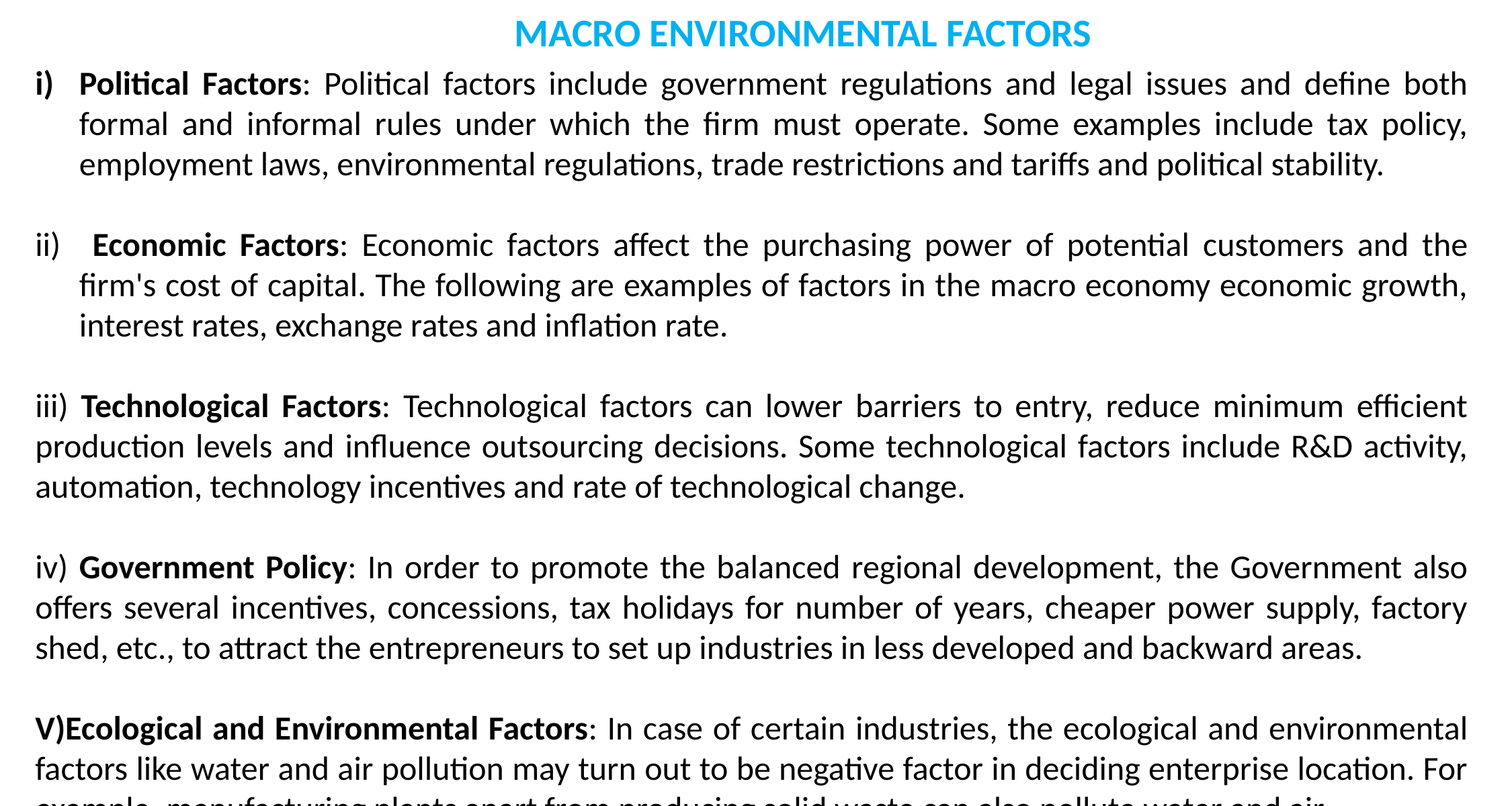

MACRO ENVIRONMENTAL FACTORS
Political Factors: Political factors include government regulations and legal issues and define both formal and informal rules under which the firm must operate. Some examples include tax policy, employment laws, environmental regulations, trade restrictions and tariffs and political stability.

 Economic Factors: Economic factors affect the purchasing power of potential customers and the firm's cost of capital. The following are examples of factors in the macro economy economic growth, interest rates, exchange rates and inflation rate.

iii) Technological Factors: Technological factors can lower barriers to entry, reduce minimum efficient production levels and influence outsourcing decisions. Some technological factors include R&D activity, automation, technology incentives and rate of technological change.

iv) Government Policy: In order to promote the balanced regional development, the Government also offers several incentives, concessions, tax holidays for number of years, cheaper power supply, factory shed, etc., to attract the entrepreneurs to set up industries in less developed and backward areas.

V)Ecological and Environmental Factors: In case of certain industries, the ecological and environmental factors like water and air pollution may turn out to be negative factor in deciding enterprise location. For example, manufacturing plants apart from producing solid waste can also pollute water and air.